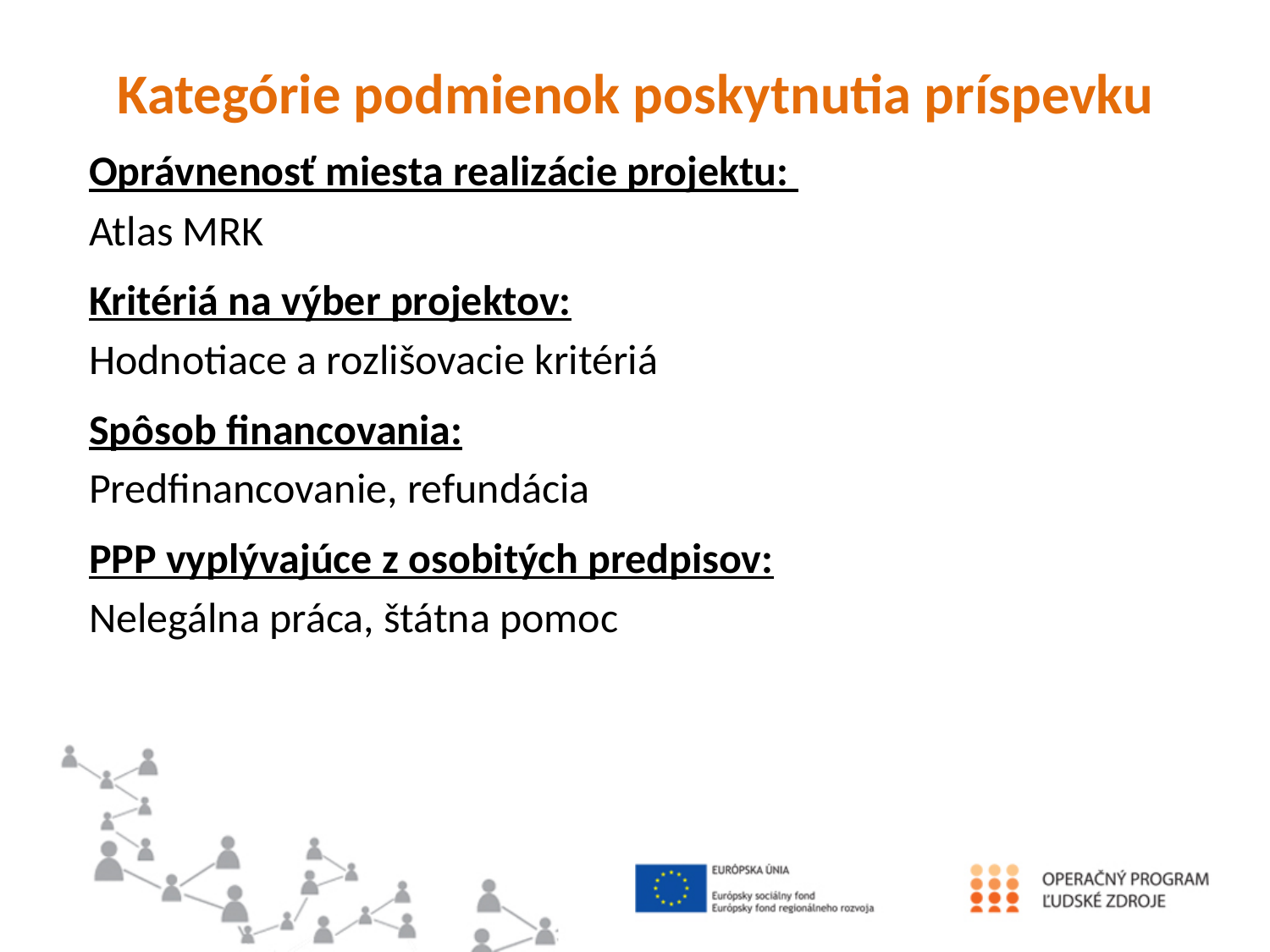

#
Kategórie podmienok poskytnutia príspevku
Oprávnenosť miesta realizácie projektu:
Atlas MRK
Kritériá na výber projektov:
Hodnotiace a rozlišovacie kritériá
Spôsob financovania:
Predfinancovanie, refundácia
PPP vyplývajúce z osobitých predpisov:
Nelegálna práca, štátna pomoc